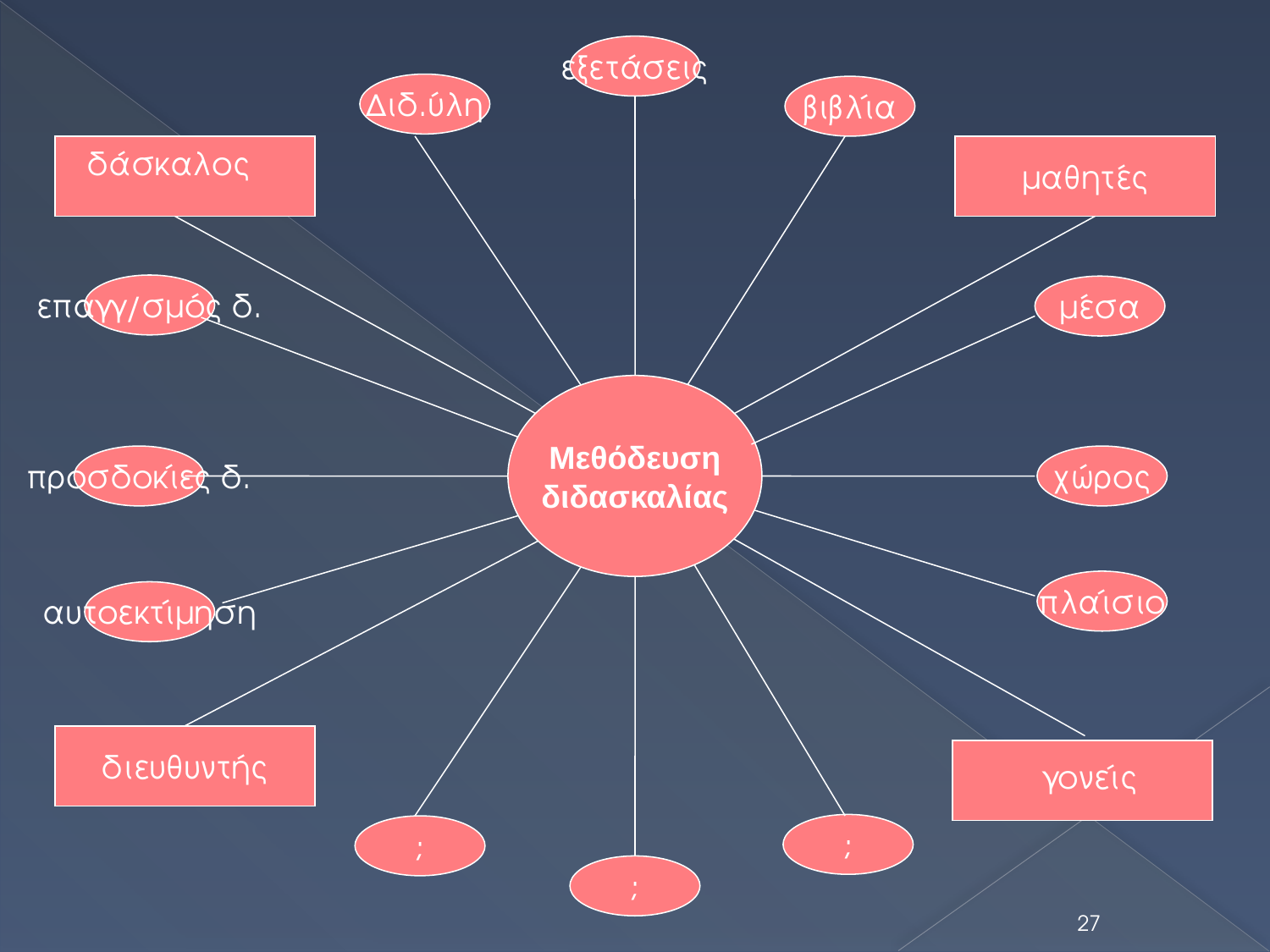

εξετάσεις
Διδ.ύλη
βιβλία

μαθητές
δάσκαλος

επαγγ/σμός δ.
μέσα

Mεθόδευση
διδασκαλίας
προσδοκίες δ.
χώρος

πλαίσιο
αυτοεκτίμηση
διευθυντής
γονείς
γονείς
;
;
;
27